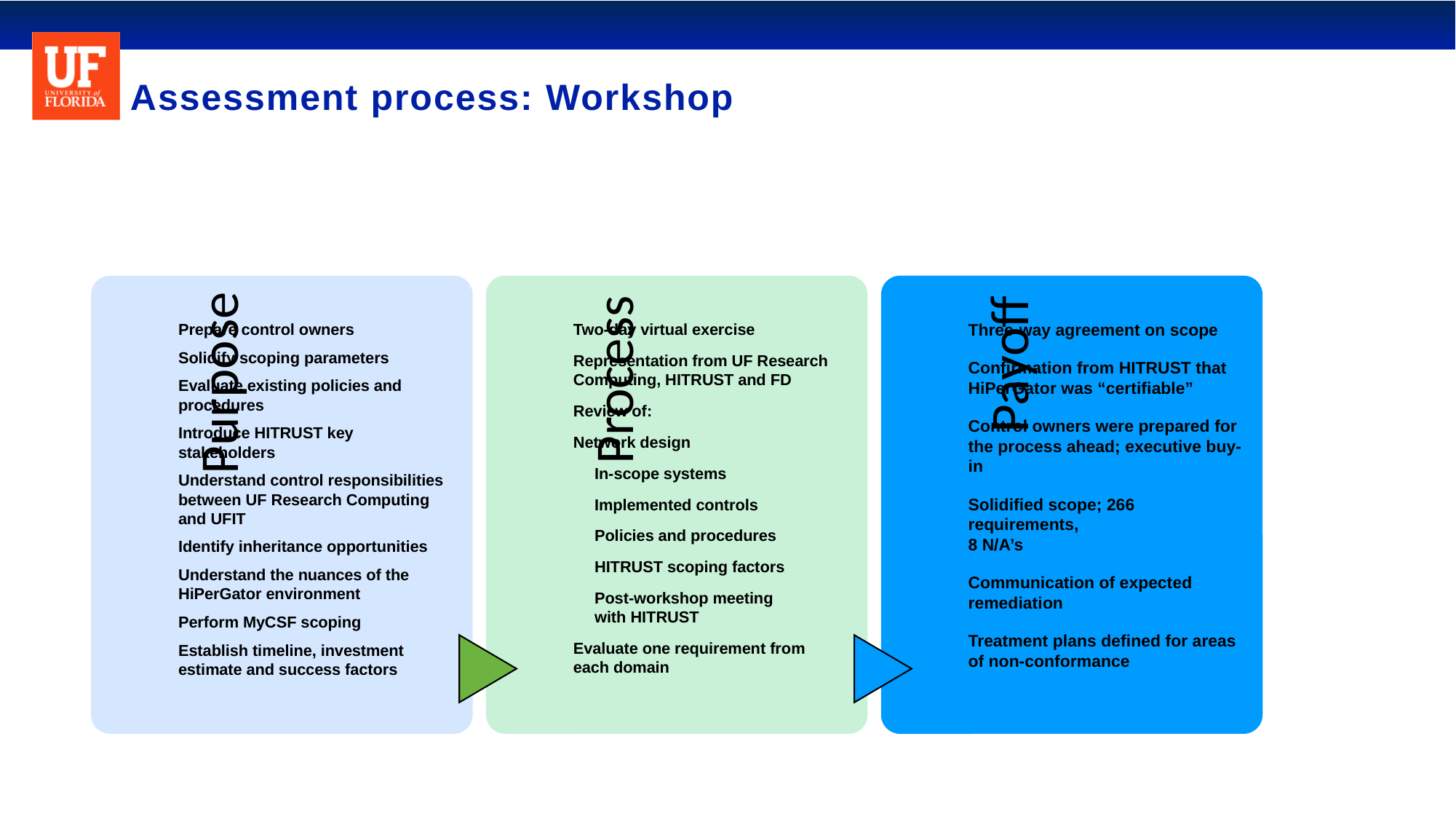

# Assessment process: Workshop
Purpose
Prepare control owners
Solidify scoping parameters
Evaluate existing policies and procedures
Introduce HITRUST key stakeholders
Understand control responsibilities between UF Research Computing
and UFIT
Identify inheritance opportunities
Understand the nuances of the HiPerGator environment
Perform MyCSF scoping
Establish timeline, investment estimate and success factors
Process
Two-day virtual exercise
Representation from UF Research Computing, HITRUST and FD
Review of:
Network design
In-scope systems
Implemented controls
Policies and procedures
HITRUST scoping factors
Post-workshop meeting
with HITRUST
Evaluate one requirement from
each domain
Payoff
Three-way agreement on scope
Confirmation from HITRUST that HiPerGator was “certifiable”
Control owners were prepared for the process ahead; executive buy-in
Solidified scope; 266 requirements,
8 N/A’s
Communication of expected remediation
Treatment plans defined for areas of non-conformance